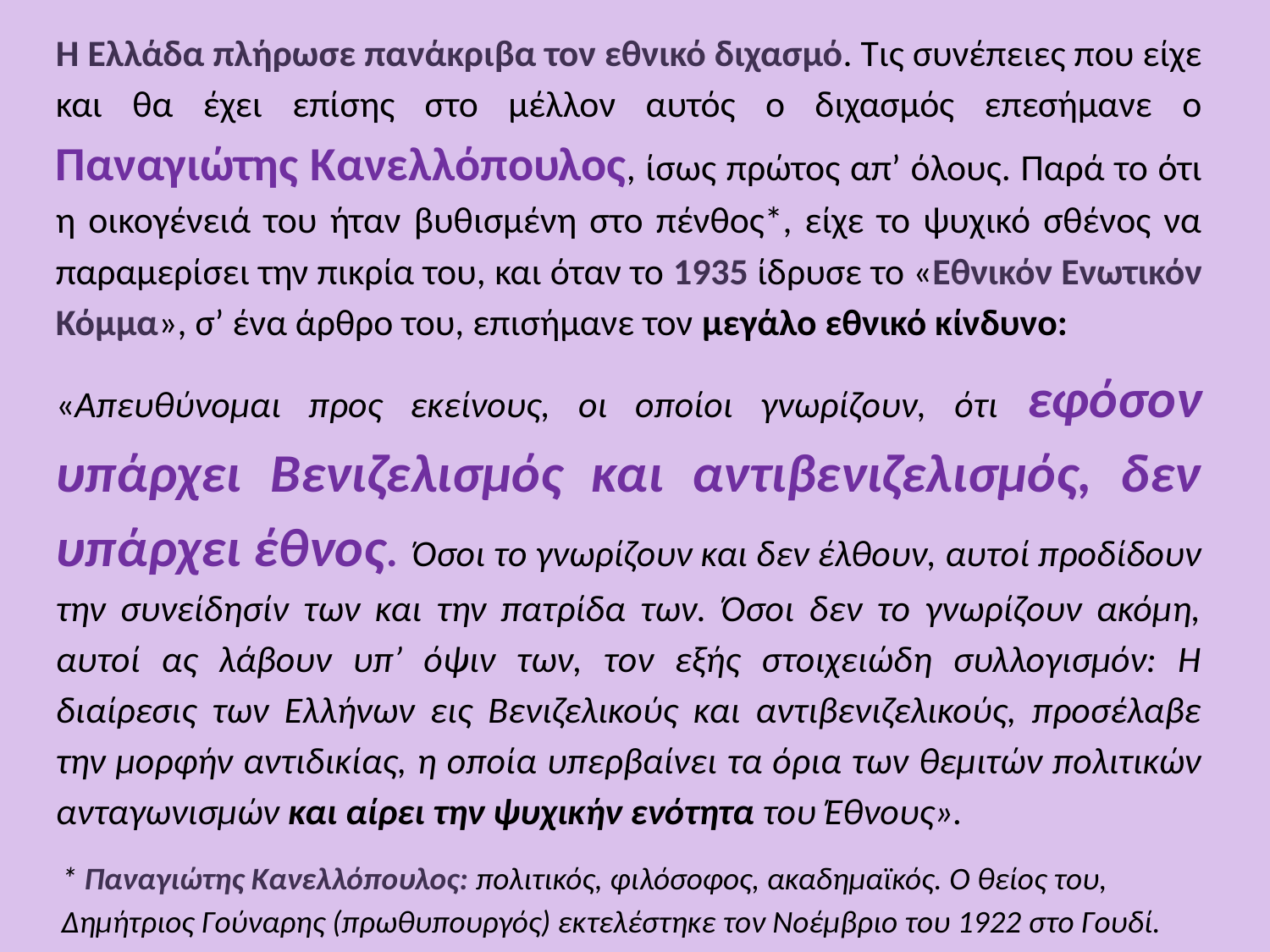

Η Ελλάδα πλήρωσε πανάκριβα τον εθνικό διχασμό. Τις συνέπειες που είχε και θα έχει επίσης στο μέλλον αυτός ο διχασμός επεσήμανε ο Παναγιώτης Κανελλόπουλος, ίσως πρώτος απ’ όλους. Παρά το ότι η οικογένειά του ήταν βυθισμένη στο πένθος*, είχε το ψυχικό σθένος να παραμερίσει την πικρία του, και όταν το 1935 ίδρυσε το «Εθνικόν Ενωτικόν Κόμμα», σ’ ένα άρθρο του, επισήμανε τον μεγάλο εθνικό κίνδυνο:
«Απευθύνομαι προς εκείνους, οι οποίοι γνωρίζουν, ότι εφόσον υπάρχει Βενιζελισμός και αντιβενιζελισμός, δεν υπάρχει έθνος. Όσοι το γνωρίζουν και δεν έλθουν, αυτοί προδίδουν την συνείδησίν των και την πατρίδα των. Όσοι δεν το γνωρίζουν ακόμη, αυτοί ας λάβουν υπ’ όψιν των, τον εξής στοιχειώδη συλλογισμόν: Η διαίρεσις των Ελλήνων εις Βενιζελικούς και αντιβενιζελικούς, προσέλαβε την μορφήν αντιδικίας, η οποία υπερβαίνει τα όρια των θεμιτών πολιτικών ανταγωνισμών και αίρει την ψυχικήν ενότητα του Έθνους».

* Παναγιώτης Κανελλόπουλος: πολιτικός, φιλόσοφος, ακαδημαϊκός. Ο θείος του, Δημήτριος Γούναρης (πρωθυπουργός) εκτελέστηκε τον Νοέμβριο του 1922 στο Γουδί.